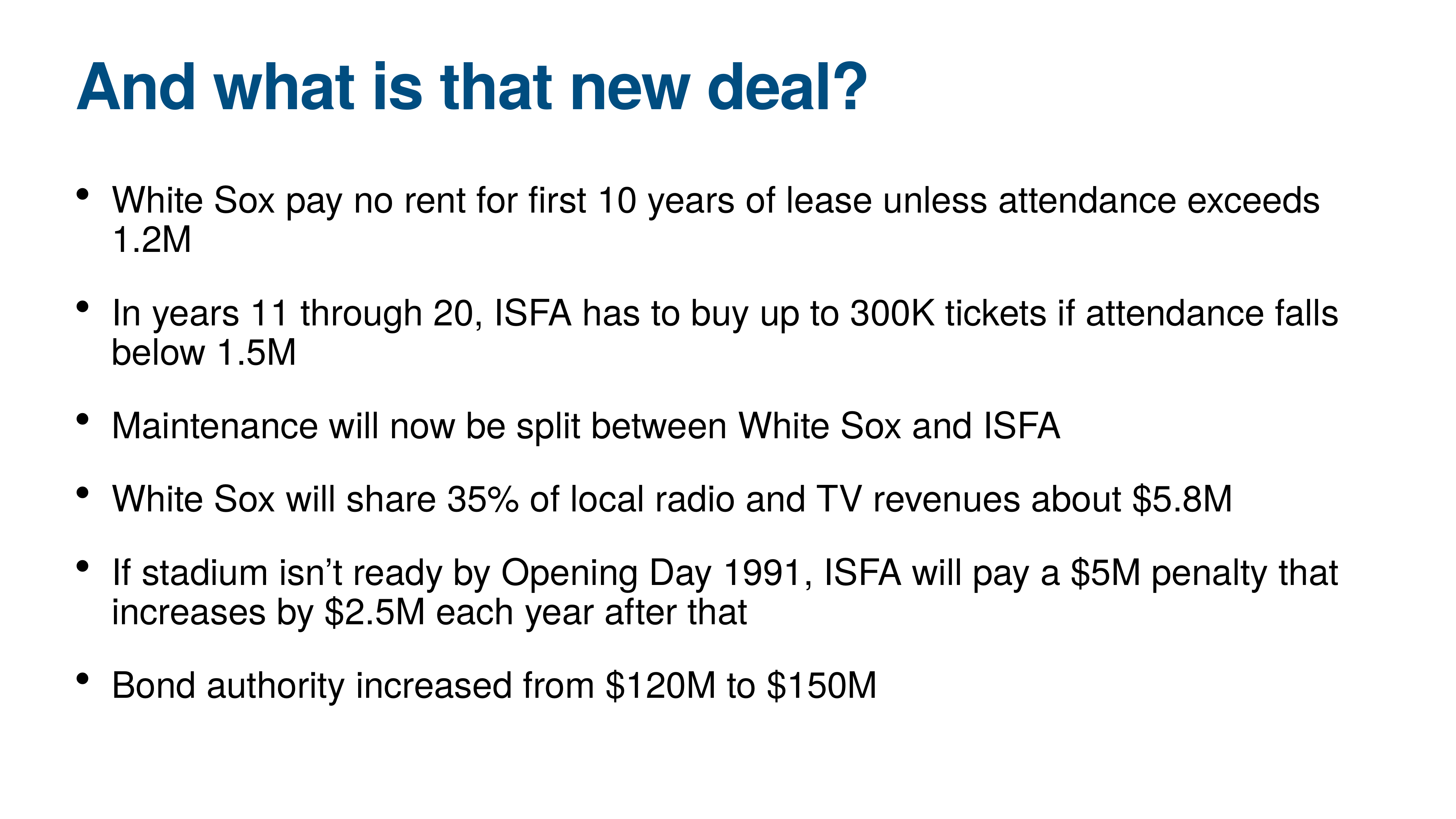

# And what is that new deal?
White Sox pay no rent for first 10 years of lease unless attendance exceeds 1.2M
In years 11 through 20, ISFA has to buy up to 300K tickets if attendance falls below 1.5M
Maintenance will now be split between White Sox and ISFA
White Sox will share 35% of local radio and TV revenues about $5.8M
If stadium isn’t ready by Opening Day 1991, ISFA will pay a $5M penalty that increases by $2.5M each year after that
Bond authority increased from $120M to $150M